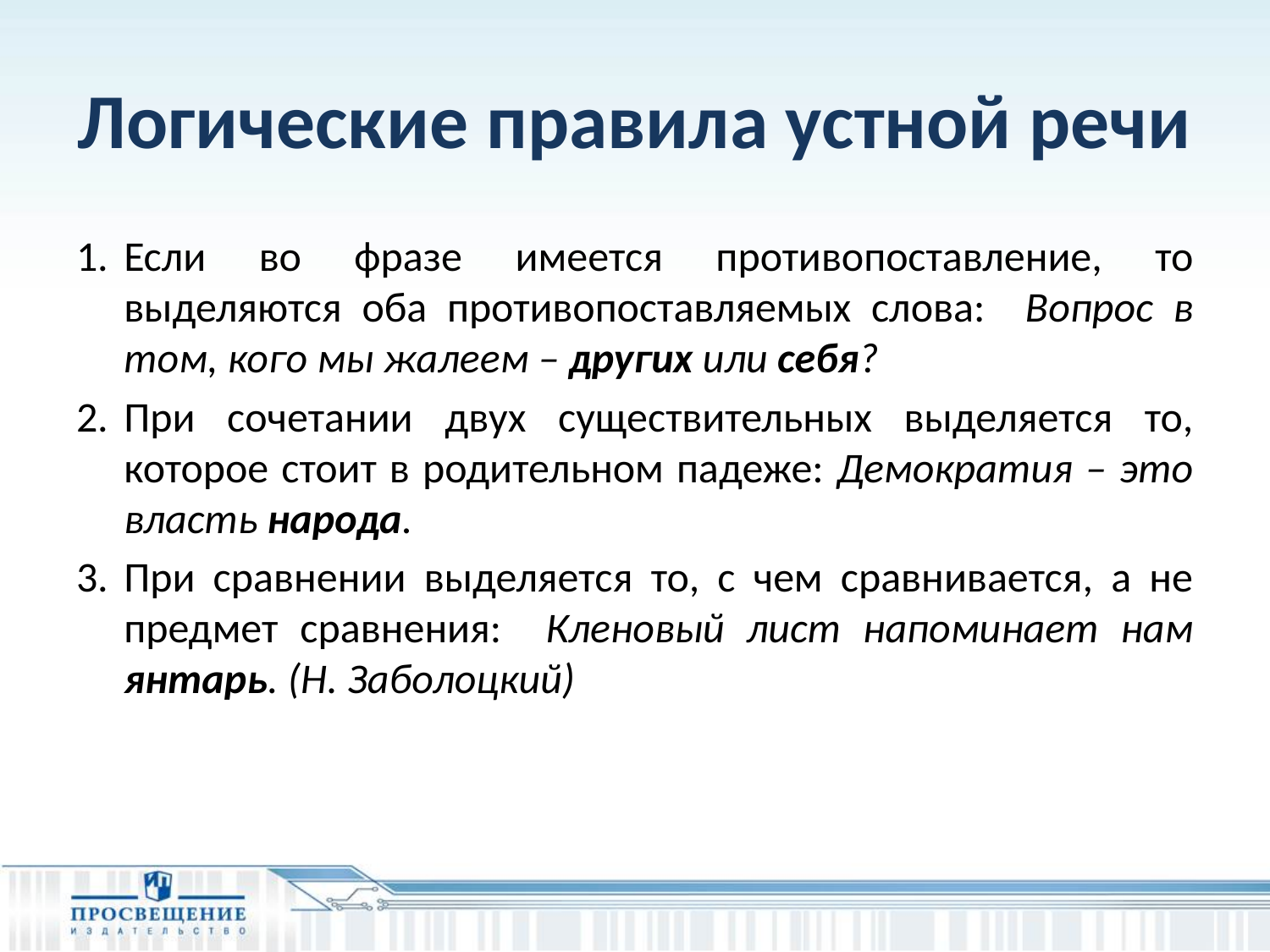

# Логические правила устной речи
Если во фразе имеется противопоставление, то выделяются оба противопоставляемых слова:  Вопрос в том, кого мы жалеем – других или себя?
При сочетании двух существительных выделяется то, которое стоит в родительном падеже: Демократия – это власть народа.
При сравнении выделяется то, с чем сравнивается, а не предмет сравнения:  Кленовый лист напоминает нам янтарь. (Н. Заболоцкий)